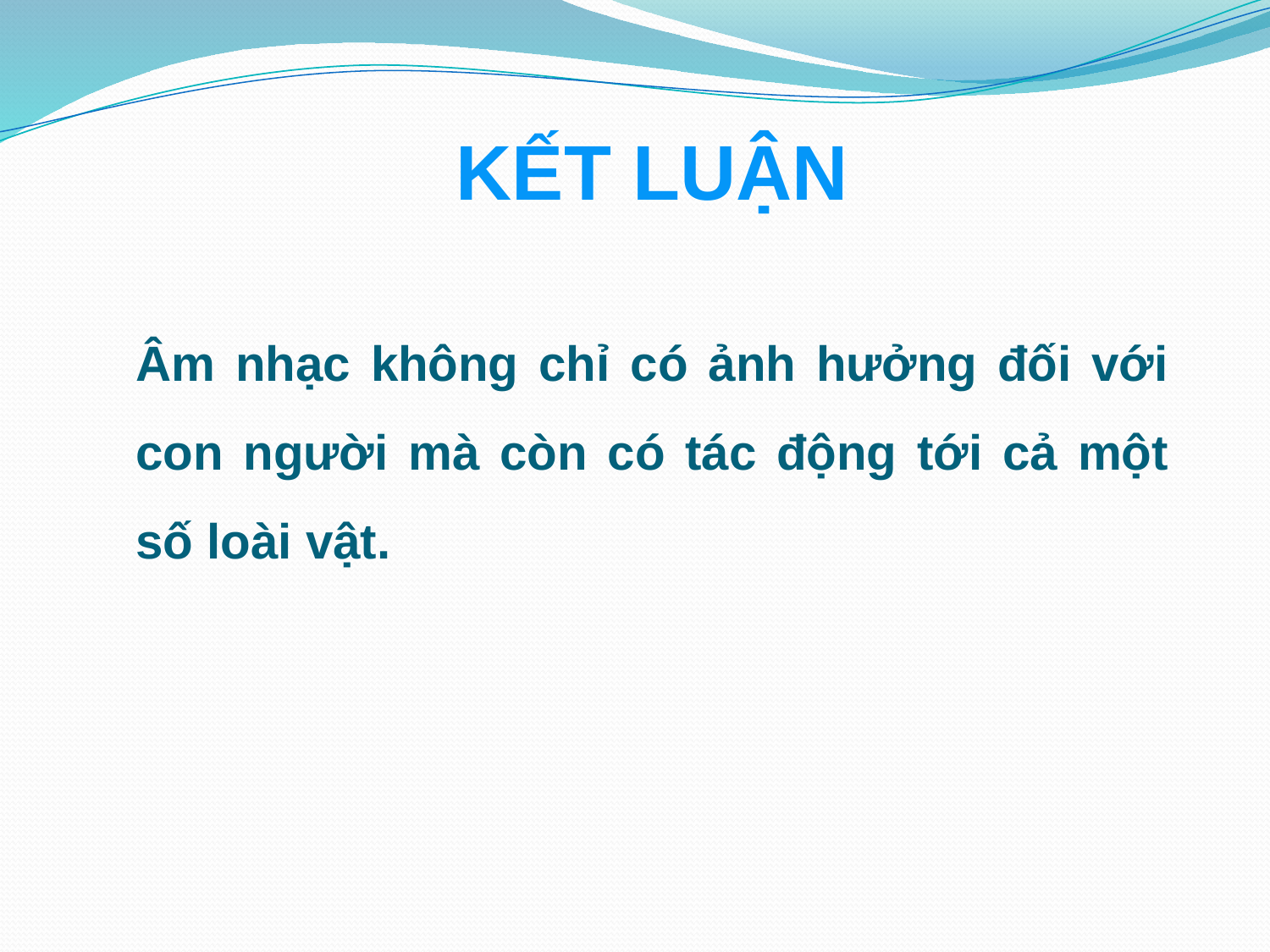

KẾT LUẬN
Âm nhạc không chỉ có ảnh hưởng đối với con người mà còn có tác động tới cả một số loài vật.